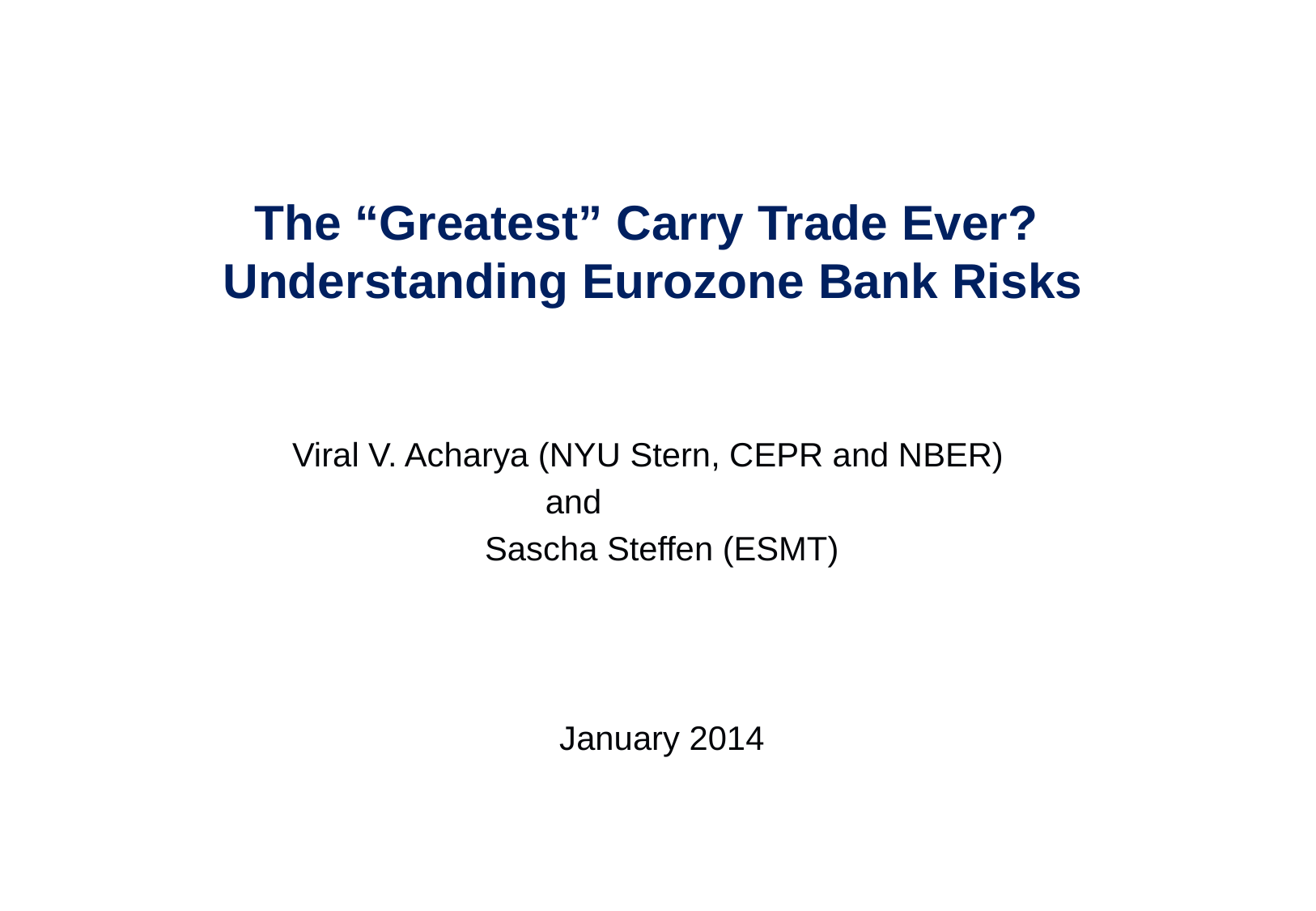

# The “Greatest” Carry Trade Ever? Understanding Eurozone Bank Risks
Viral V. Acharya (NYU Stern, CEPR and NBER)
and
Sascha Steffen (ESMT)

January 2014